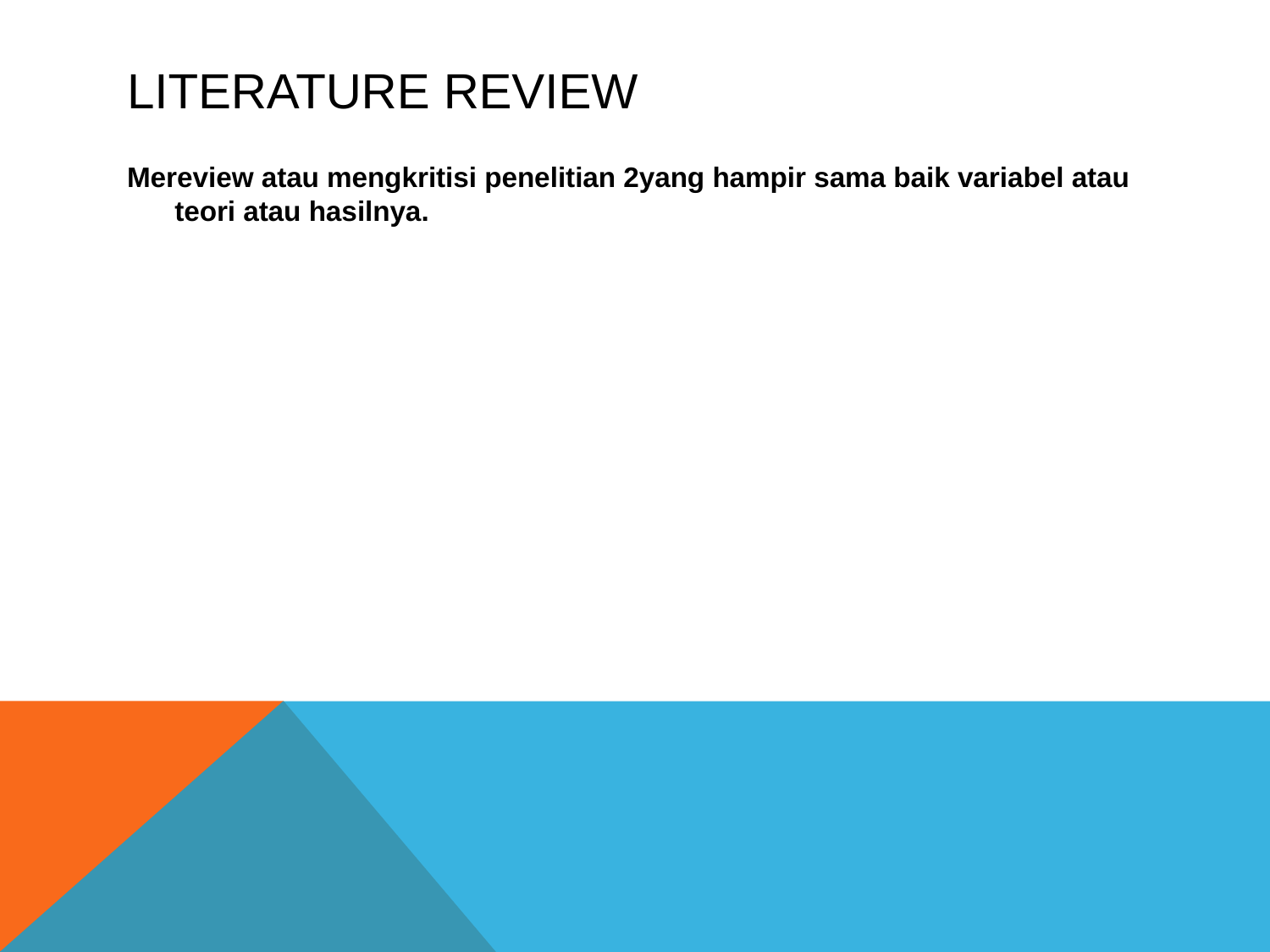

# Literature Review
Mereview atau mengkritisi penelitian 2yang hampir sama baik variabel atau teori atau hasilnya.